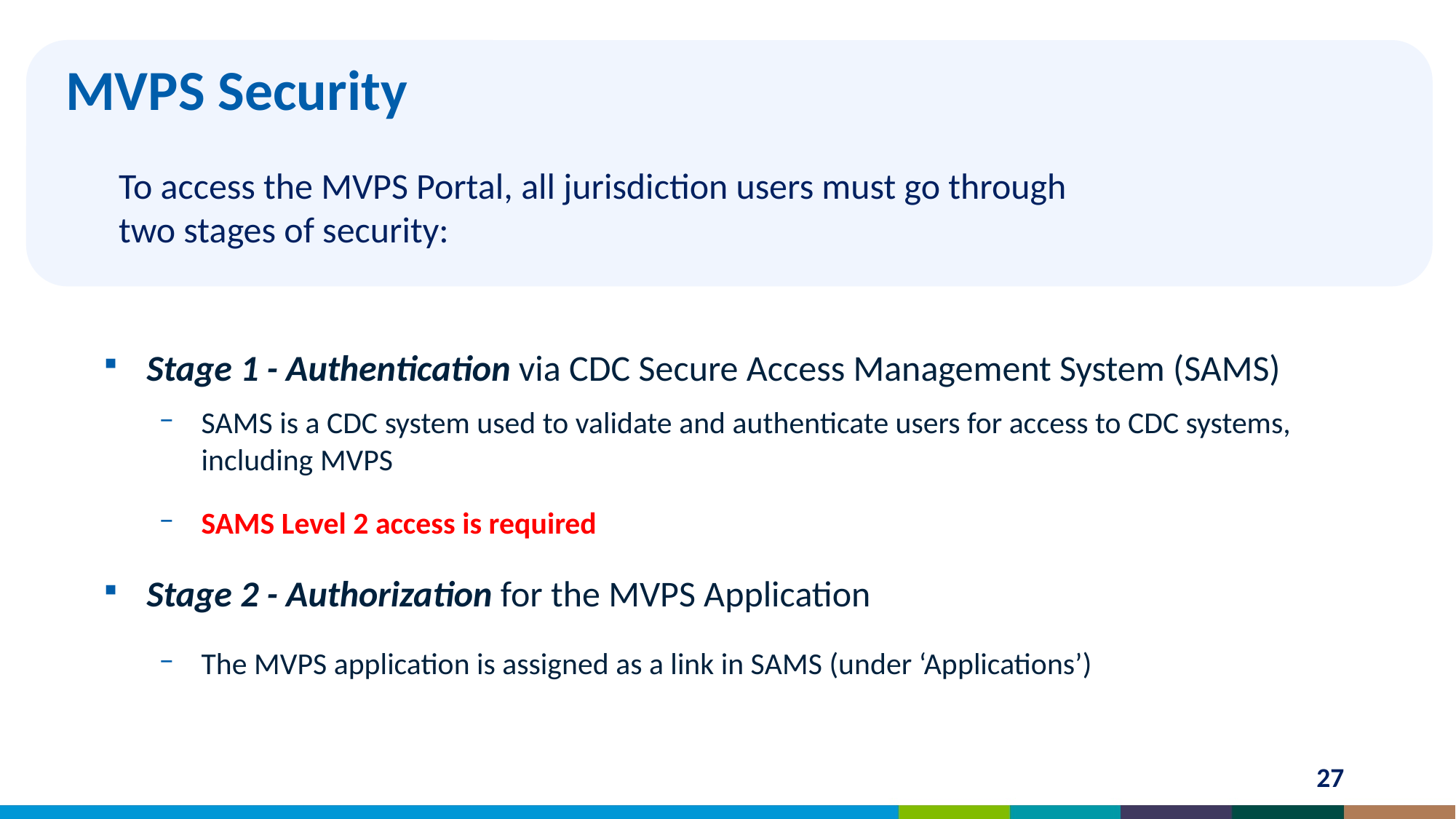

MVPS Security
To access the MVPS Portal, all jurisdiction users must go through
two stages of security:

Stage 1 - Authentication via CDC Secure Access Management System (SAMS)
SAMS is a CDC system used to validate and authenticate users for access to CDC systems, including MVPS
SAMS Level 2 access is required
Stage 2 - Authorization for the MVPS Application
The MVPS application is assigned as a link in SAMS (under ‘Applications’)